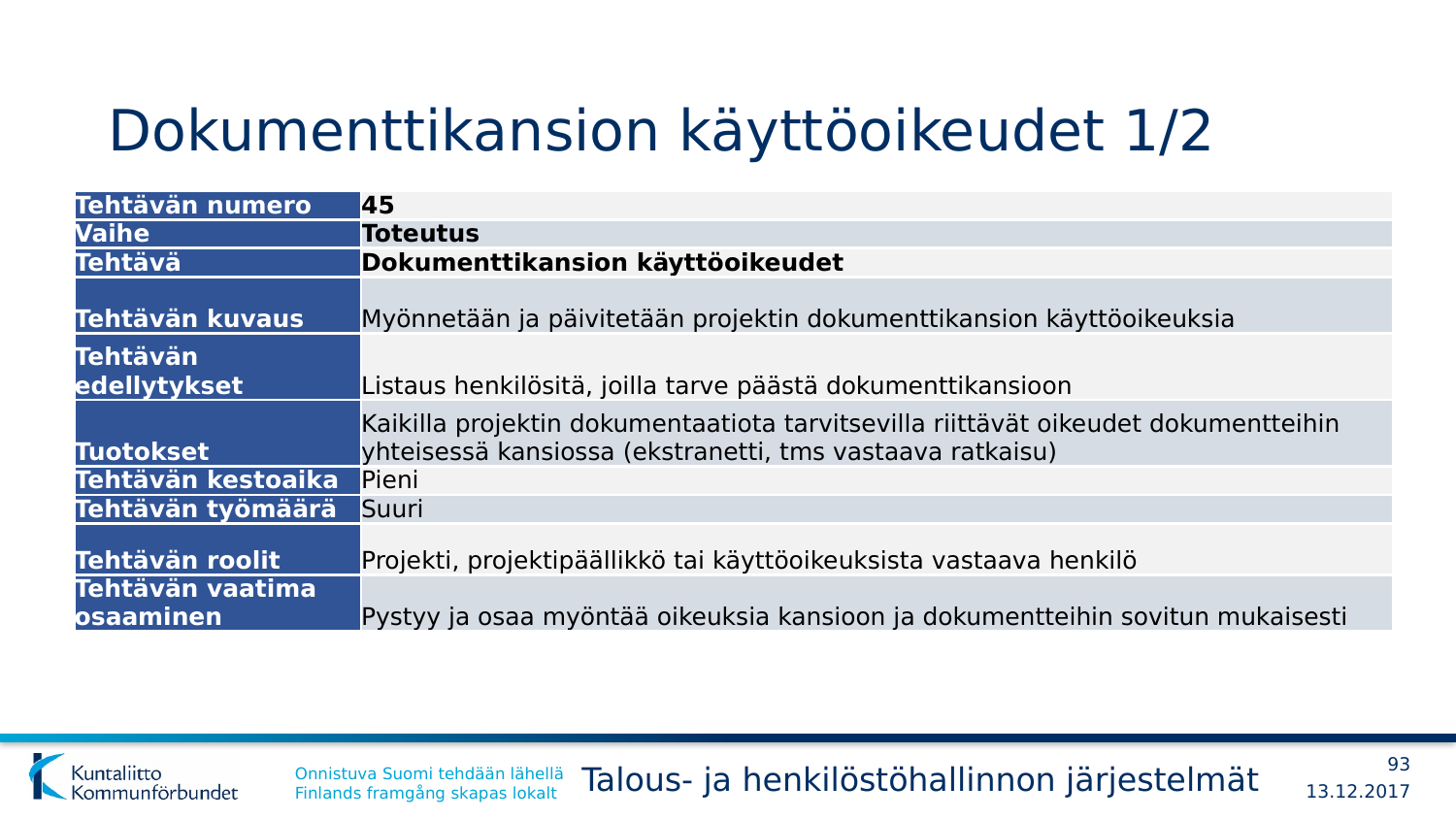

# Dokumenttikansion käyttöoikeudet 1/2
| Tehtävän numero | 45 |
| --- | --- |
| Vaihe | Toteutus |
| Tehtävä | Dokumenttikansion käyttöoikeudet |
| Tehtävän kuvaus | Myönnetään ja päivitetään projektin dokumenttikansion käyttöoikeuksia |
| Tehtävän edellytykset | Listaus henkilösitä, joilla tarve päästä dokumenttikansioon |
| Tuotokset | Kaikilla projektin dokumentaatiota tarvitsevilla riittävät oikeudet dokumentteihin yhteisessä kansiossa (ekstranetti, tms vastaava ratkaisu) |
| Tehtävän kestoaika | Pieni |
| Tehtävän työmäärä | Suuri |
| Tehtävän roolit | Projekti, projektipäällikkö tai käyttöoikeuksista vastaava henkilö |
| Tehtävän vaatima osaaminen | Pystyy ja osaa myöntää oikeuksia kansioon ja dokumentteihin sovitun mukaisesti |
93
Talous- ja henkilöstöhallinnon järjestelmät
13.12.2017